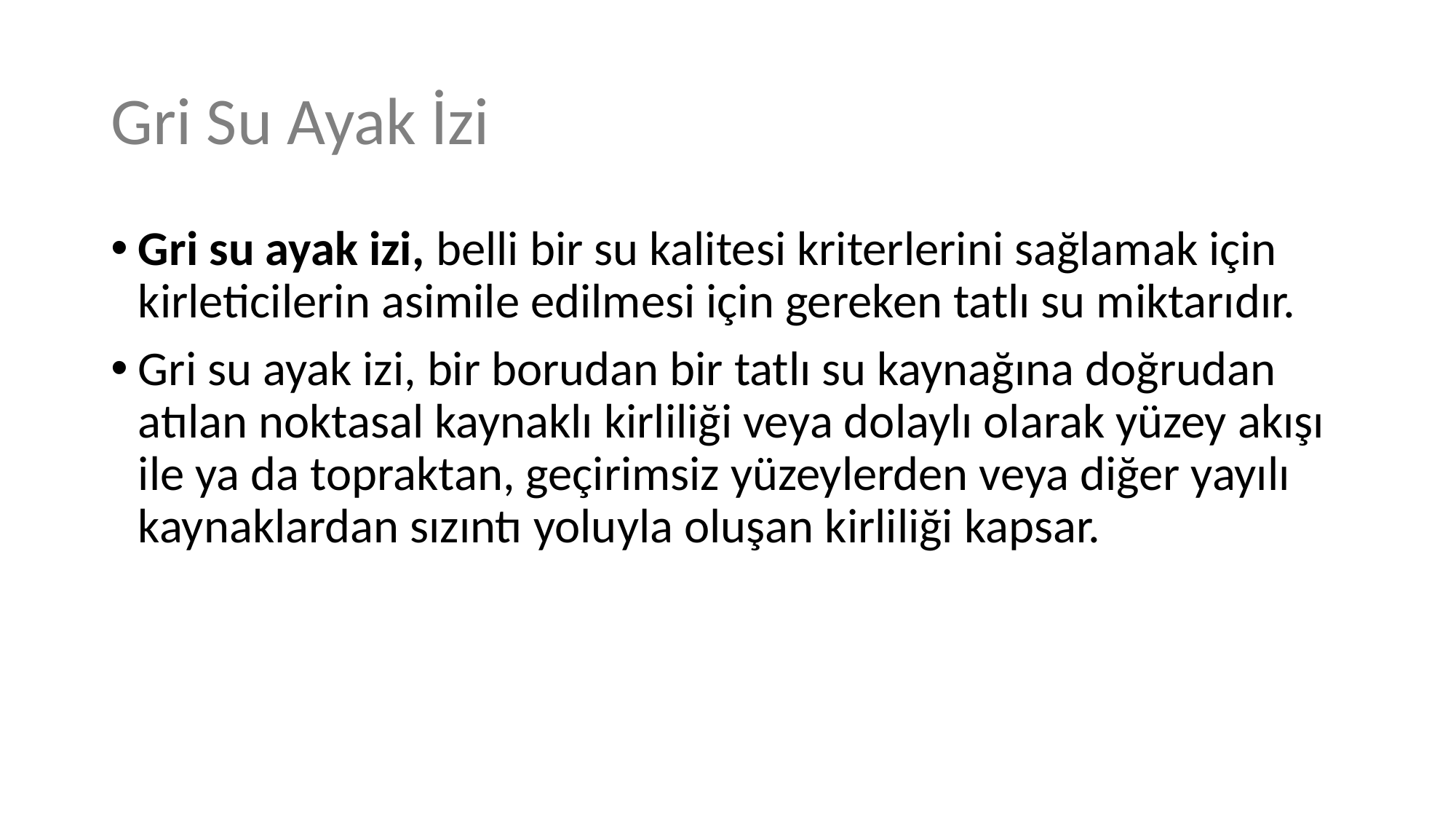

# Gri Su Ayak İzi
Gri su ayak izi, belli bir su kalitesi kriterlerini sağlamak için kirleticilerin asimile edilmesi için gereken tatlı su miktarıdır.
Gri su ayak izi, bir borudan bir tatlı su kaynağına doğrudan atılan noktasal kaynaklı kirliliği veya dolaylı olarak yüzey akışı ile ya da topraktan, geçirimsiz yüzeylerden veya diğer yayılı kaynaklardan sızıntı yoluyla oluşan kirliliği kapsar.